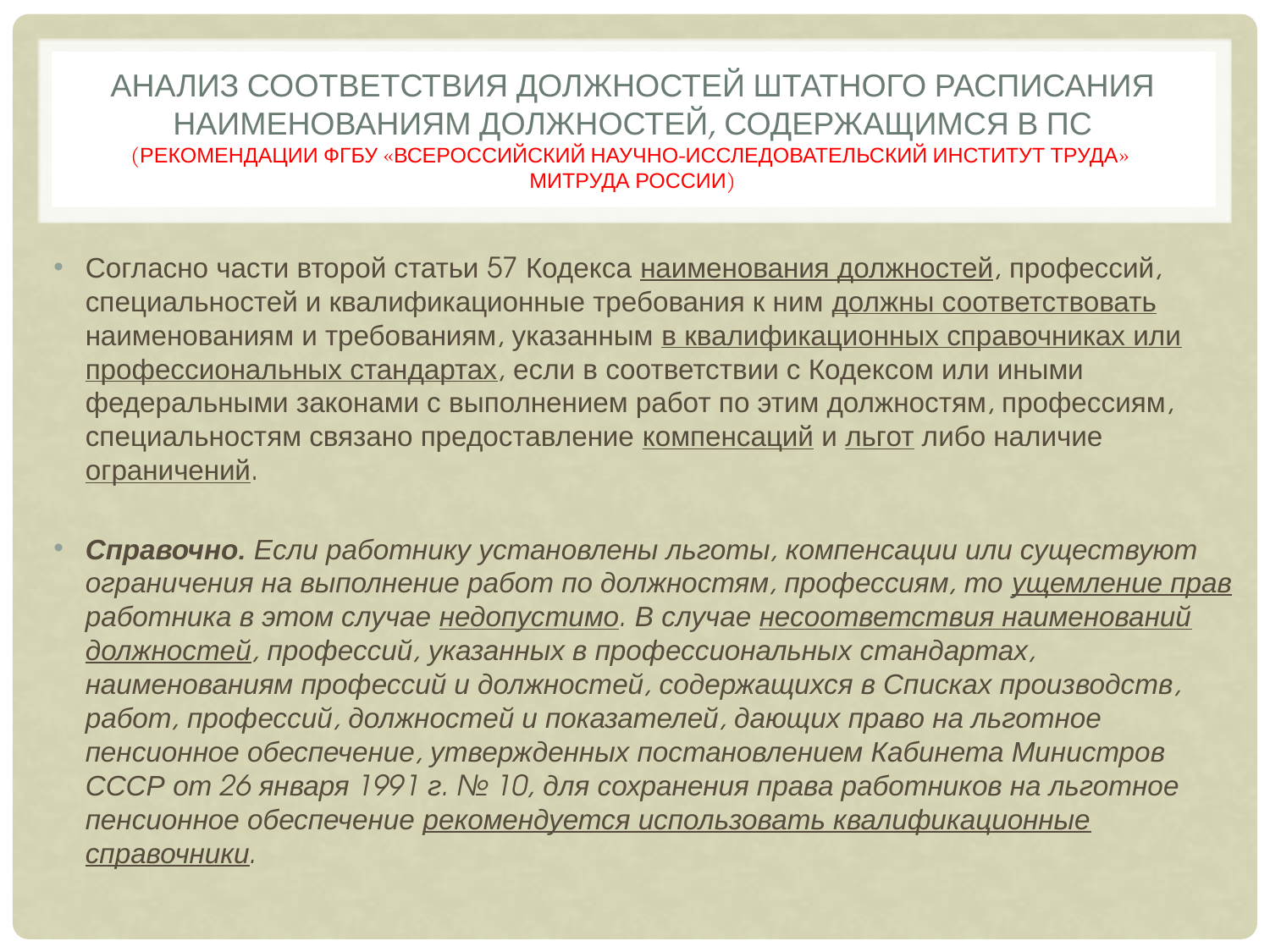

# Анализ соответствия должностей штатного расписания наименованиям должностей, содержащимся в пс (рекомендации ФГБУ «Всероссийский научно-исследовательский институт труда» Митруда России)
Согласно части второй статьи 57 Кодекса наименования должностей, профессий, специальностей и квалификационные требования к ним должны соответствовать наименованиям и требованиям, указанным в квалификационных справочниках или профессиональных стандартах, если в соответствии с Кодексом или иными федеральными законами с выполнением работ по этим должностям, профессиям, специальностям связано предоставление компенсаций и льгот либо наличие ограничений.

Справочно. Если работнику установлены льготы, компенсации или существуют ограничения на выполнение работ по должностям, профессиям, то ущемление прав работника в этом случае недопустимо. В случае несоответствия наименований должностей, профессий, указанных в профессиональных стандартах, наименованиям профессий и должностей, содержащихся в Списках производств, работ, профессий, должностей и показателей, дающих право на льготное пенсионное обеспечение, утвержденных постановлением Кабинета Министров СССР от 26 января 1991 г. № 10, для сохранения права работников на льготное пенсионное обеспечение рекомендуется использовать квалификационные справочники.